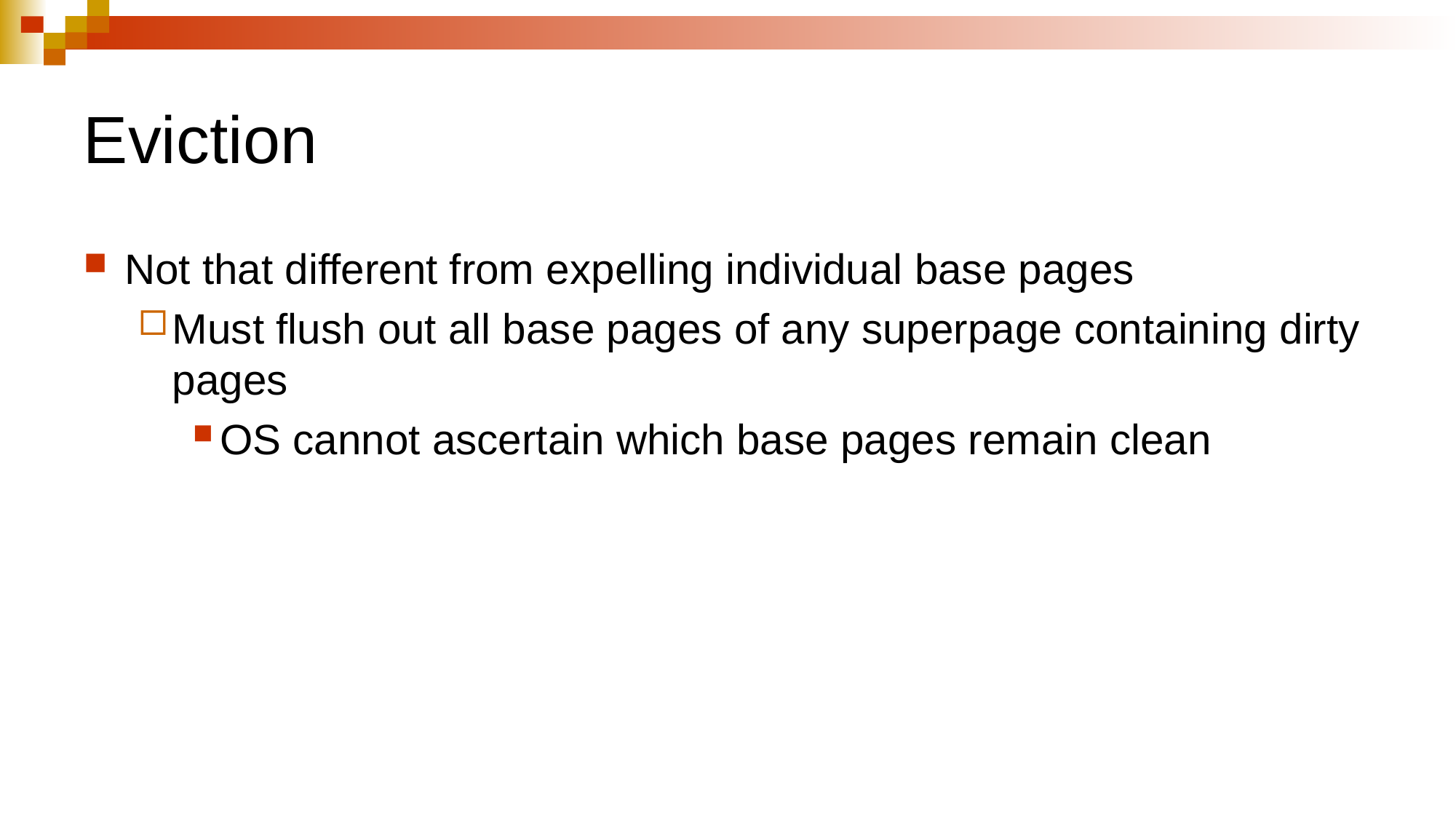

# Eviction
Not that different from expelling individual base pages
Must flush out all base pages of any superpage containing dirty pages
OS cannot ascertain which base pages remain clean